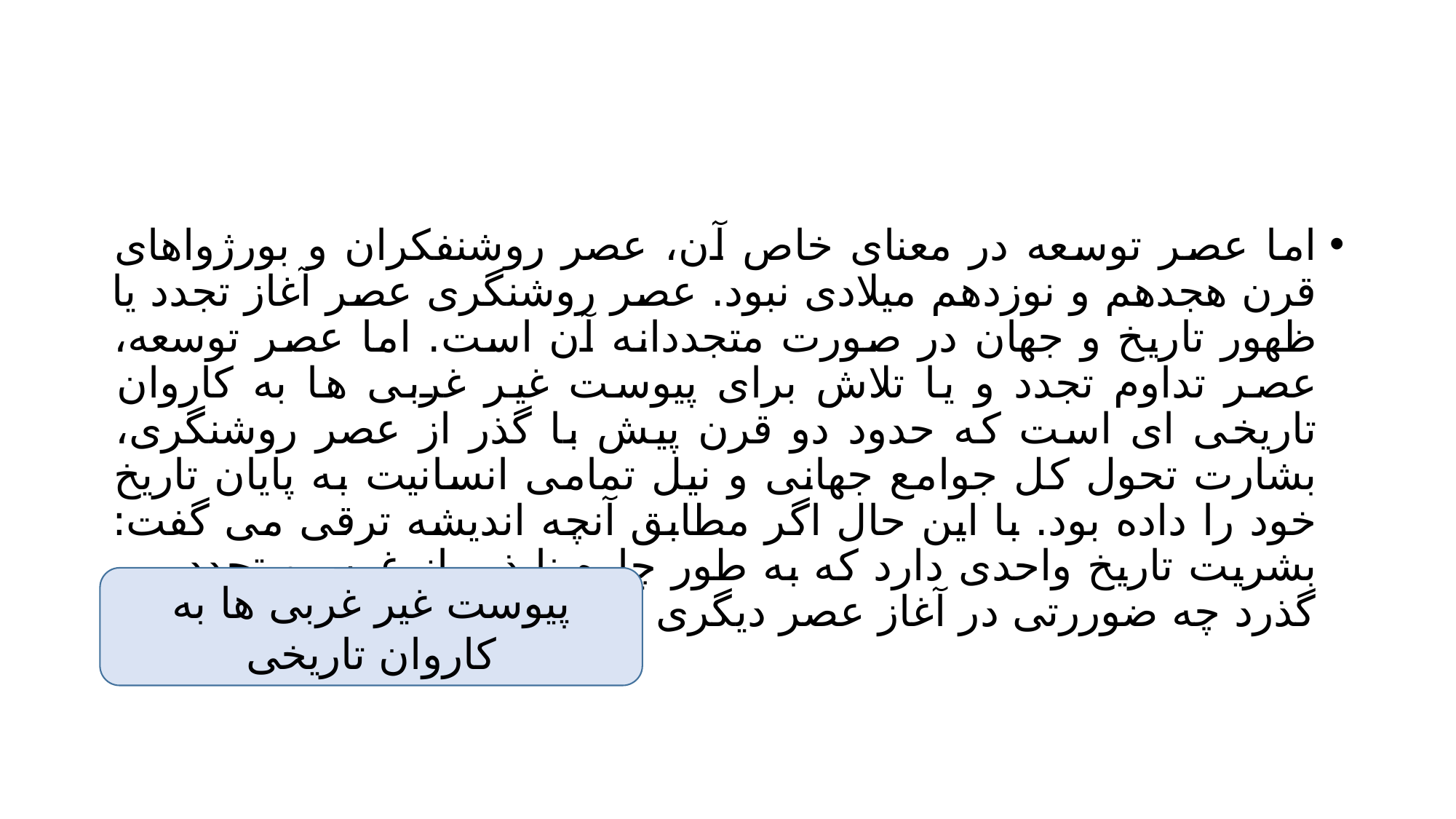

#
اما عصر توسعه در معنای خاص آن، عصر روشنفکران و بورژواهای قرن هجدهم و نوزدهم میلادی نبود. عصر روشنگری عصر آغاز تجدد یا ظهور تاریخ و جهان در صورت متجددانه آن است. اما عصر توسعه، عصر تداوم تجدد و یا تلاش برای پیوست غیر غربی ها به کاروان تاریخی ای است که حدود دو قرن پیش با گذر از عصر روشنگری، بشارت تحول کل جوامع جهانی و نیل تمامی انسانیت به پایان تاریخ خود را داده بود. با این حال اگر مطابق آنچه اندیشه ترقی می گفت: بشریت تاریخ واحدی دارد که به طور چاره ناپذیر از غرب و تجدد می گذرد چه ضوررتی در آغاز عصر دیگری غیر از عصر تجدد بود؟
پیوست غیر غربی ها به کاروان تاریخی